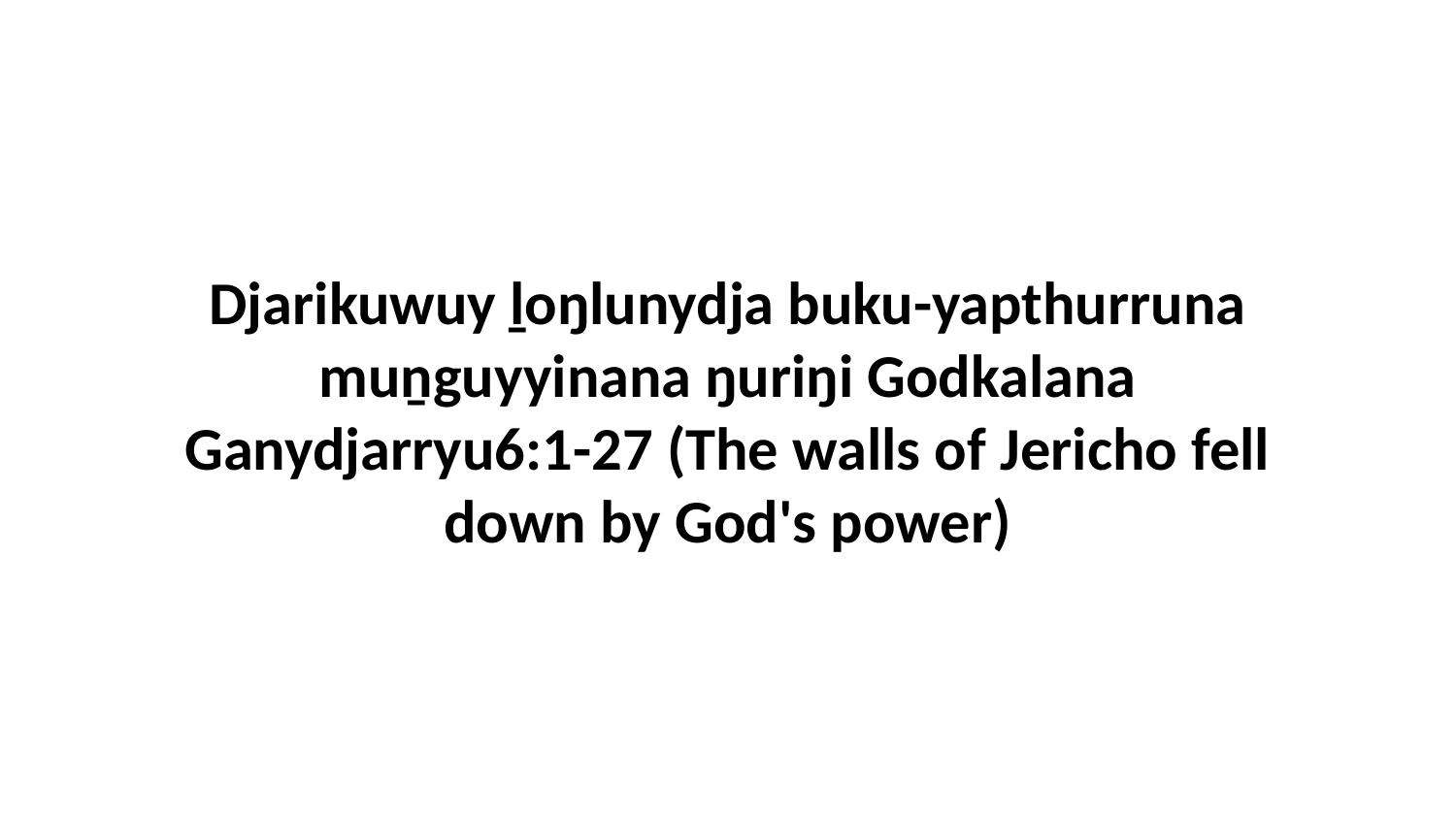

Djarikuwuy ḻoŋlunydja buku-yapthurruna muṉguyyinana ŋuriŋi Godkalana Ganydjarryu6:1-27 (The walls of Jericho fell down by God's power)